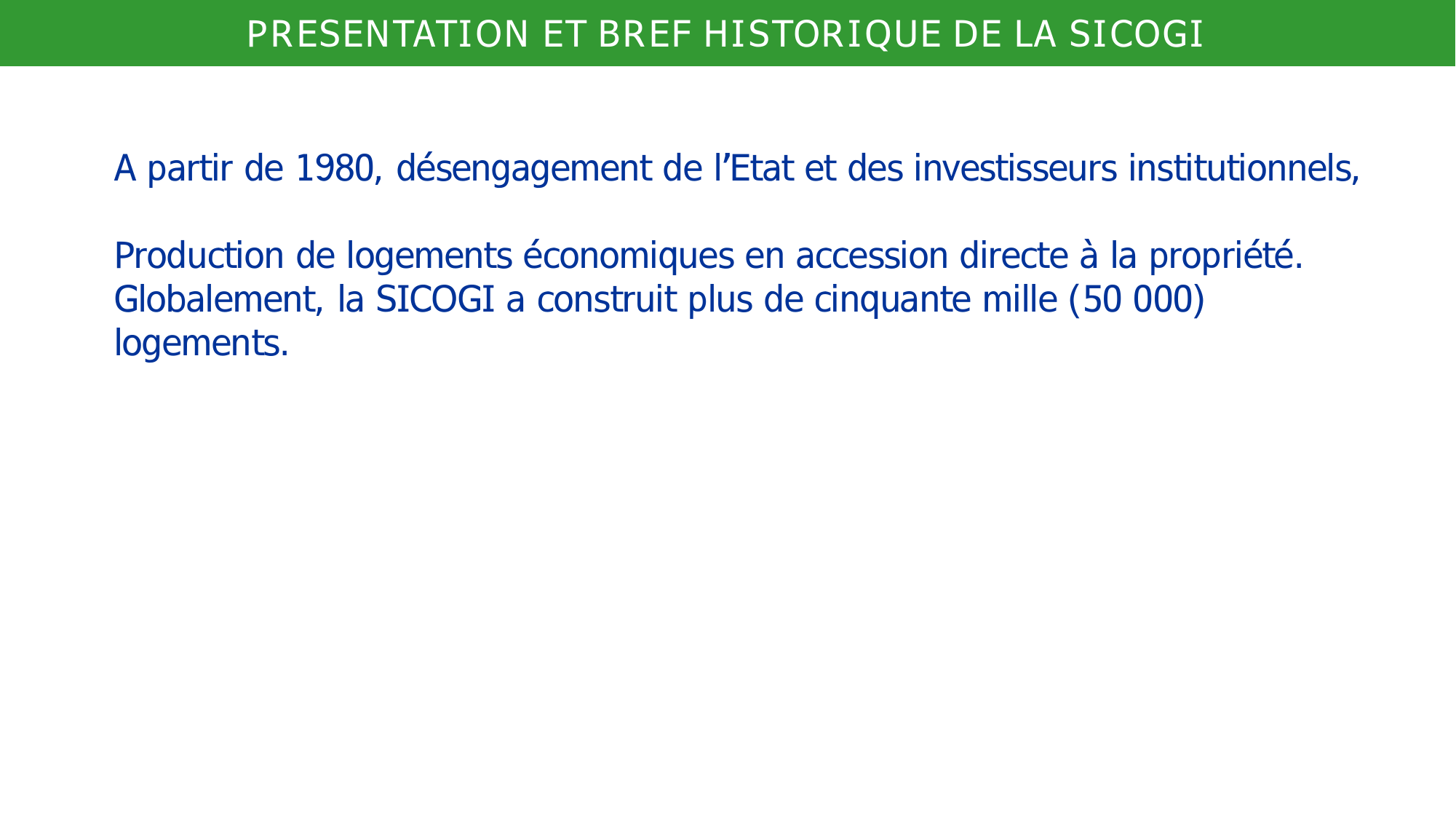

PRESENTATION ET BREF HISTORIQUE DE LA SICOGI

A partir de 1980, désengagement de l’Etat et des investisseurs institutionnels,

Production de logements économiques en accession directe à la propriété. Globalement, la SICOGI a construit plus de cinquante mille (50 000) logements.